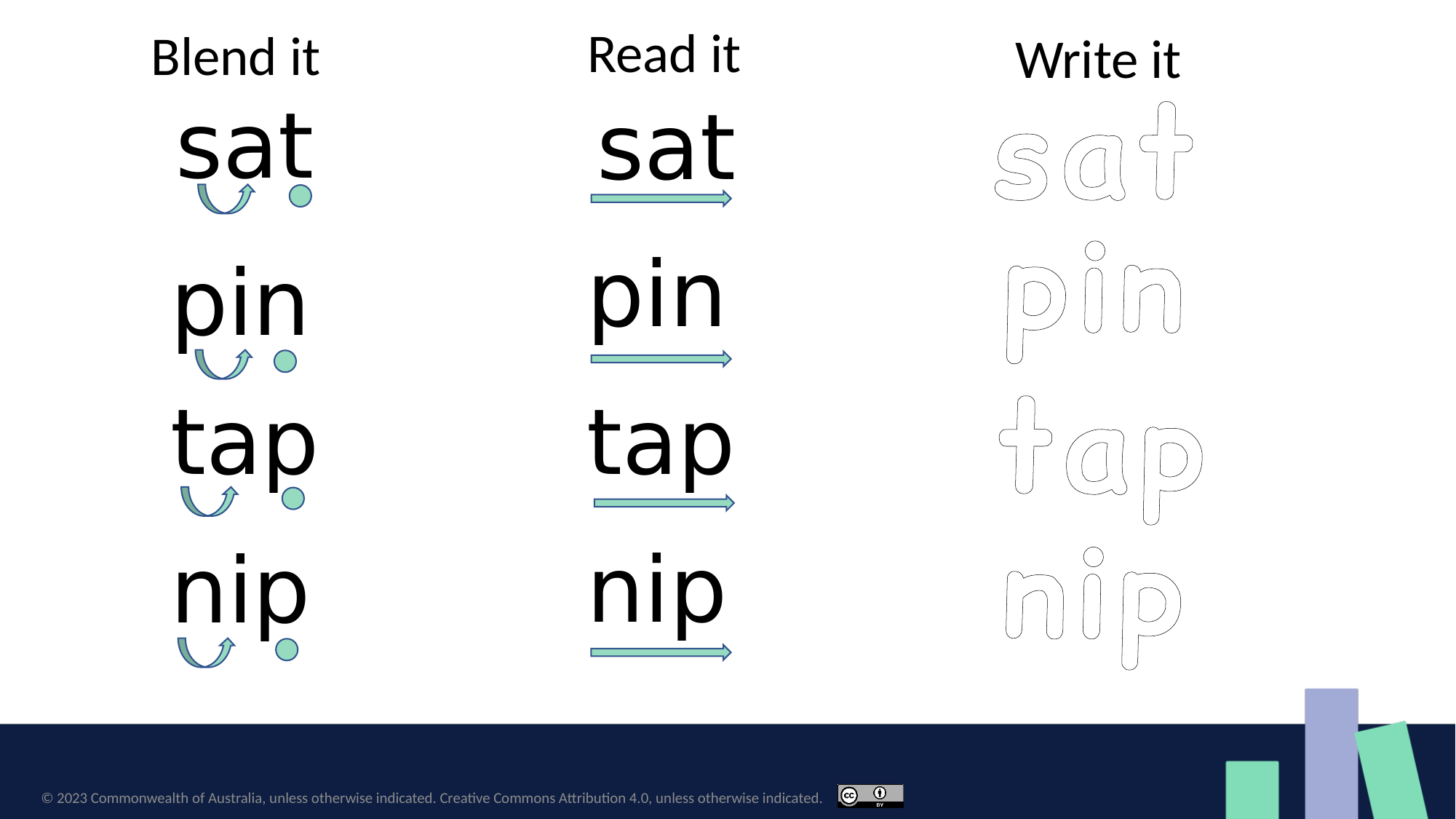

Read it
sat

pin

tap

nip

Blend it
Write it
sat
sat

pin
pin

tap
tap

nip
nip